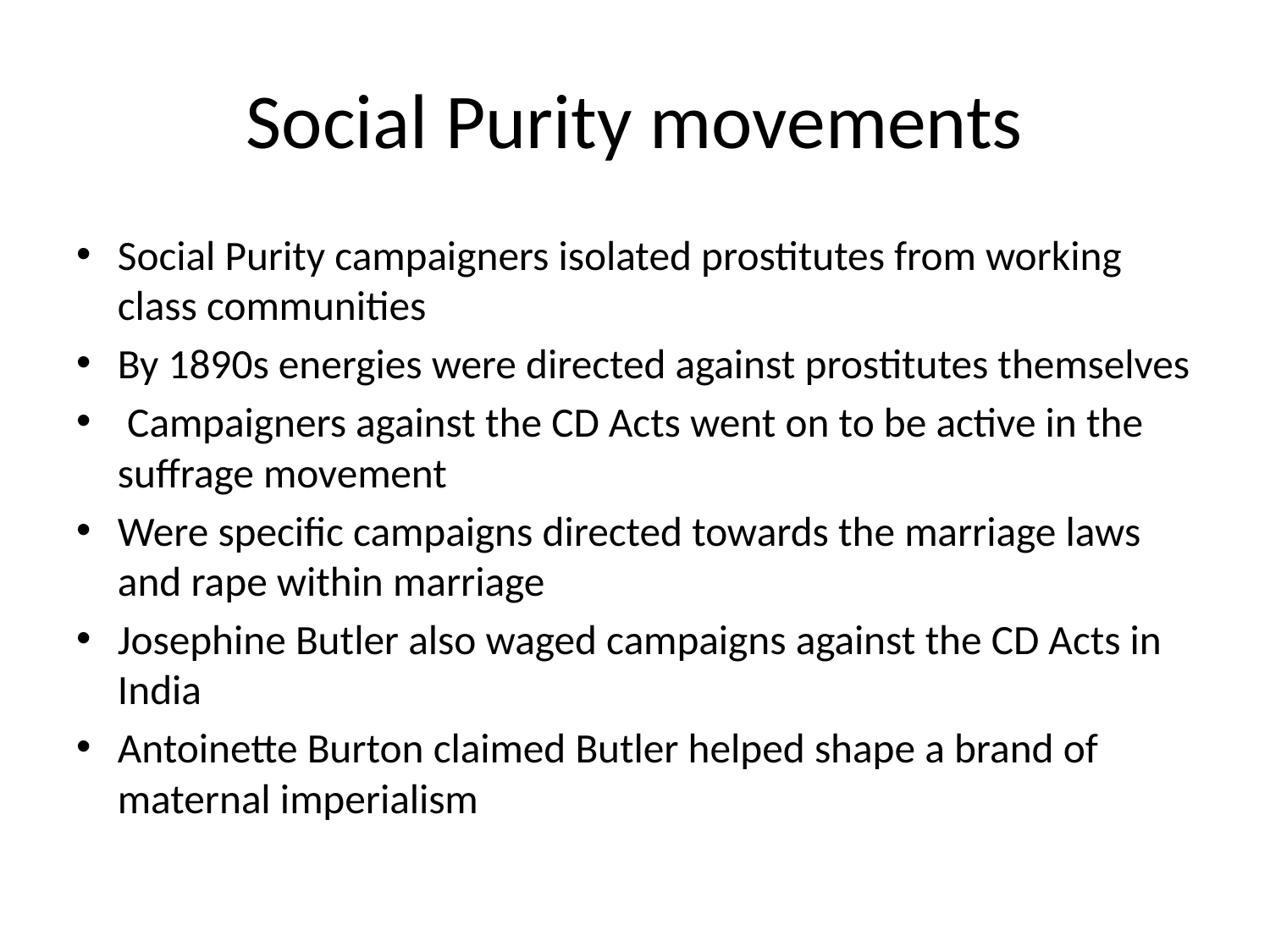

# Social Purity movements
Social Purity campaigners isolated prostitutes from working class communities
By 1890s energies were directed against prostitutes themselves
 Campaigners against the CD Acts went on to be active in the suffrage movement
Were specific campaigns directed towards the marriage laws and rape within marriage
Josephine Butler also waged campaigns against the CD Acts in India
Antoinette Burton claimed Butler helped shape a brand of maternal imperialism